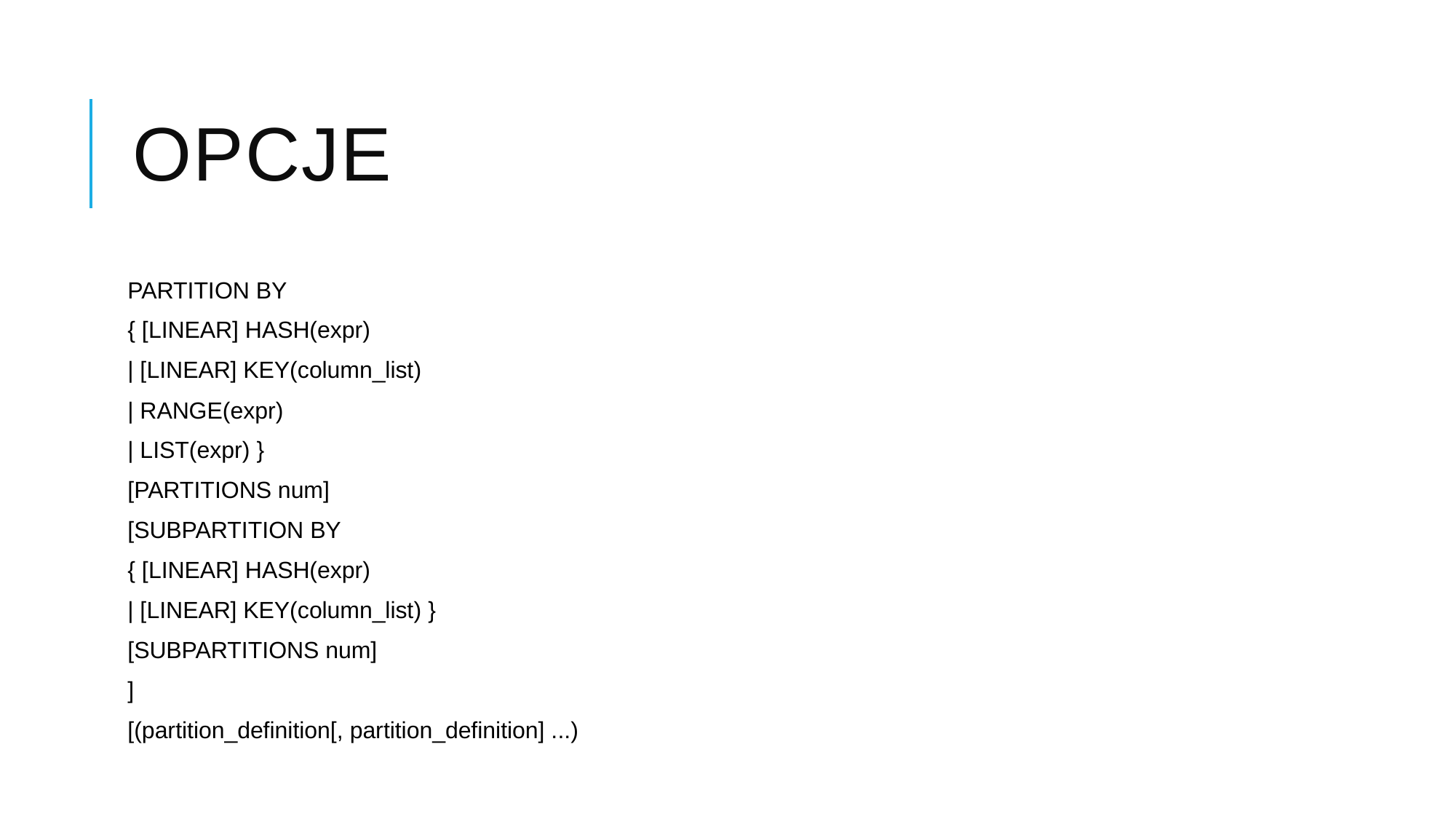

# Opcje
PARTITION BY
{ [LINEAR] HASH(expr)
| [LINEAR] KEY(column_list)
| RANGE(expr)
| LIST(expr) }
[PARTITIONS num]
[SUBPARTITION BY
{ [LINEAR] HASH(expr)
| [LINEAR] KEY(column_list) }
[SUBPARTITIONS num]
]
[(partition_definition[, partition_definition] ...)